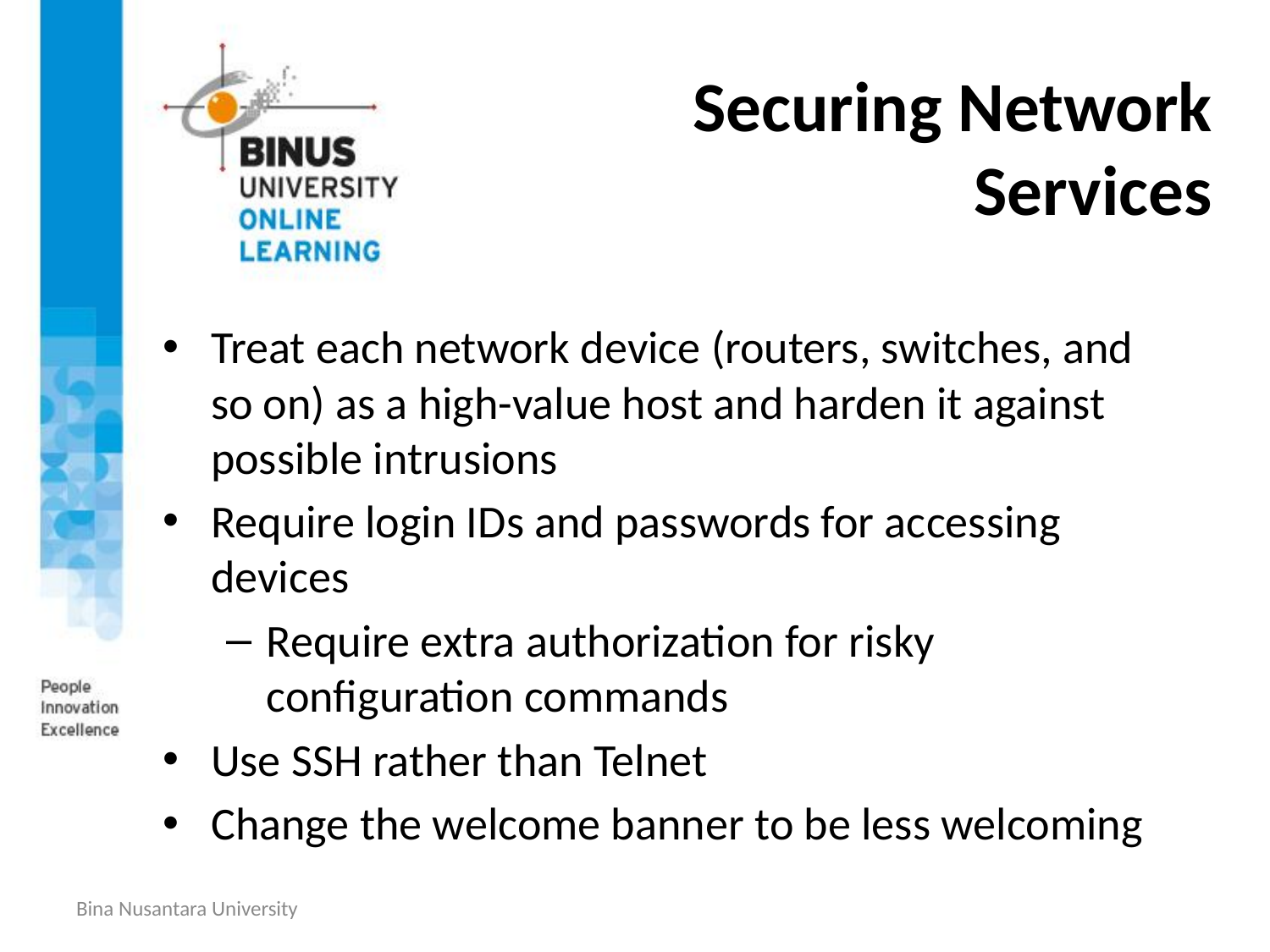

# Securing Network Services
Treat each network device (routers, switches, and so on) as a high-value host and harden it against possible intrusions
Require login IDs and passwords for accessing devices
Require extra authorization for risky configuration commands
Use SSH rather than Telnet
Change the welcome banner to be less welcoming
Bina Nusantara University